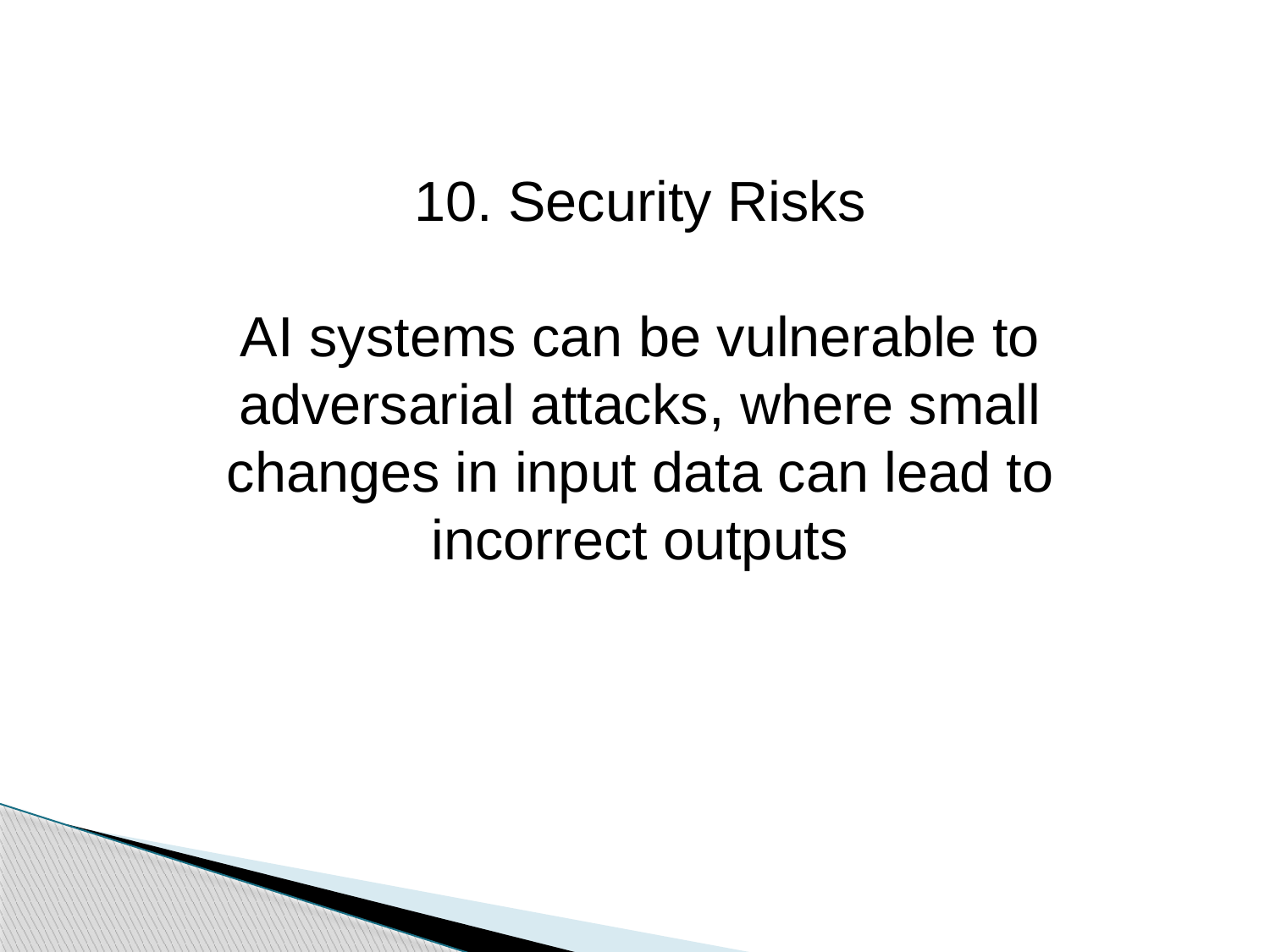

10. Security Risks

AI systems can be vulnerable to adversarial attacks, where small changes in input data can lead to incorrect outputs